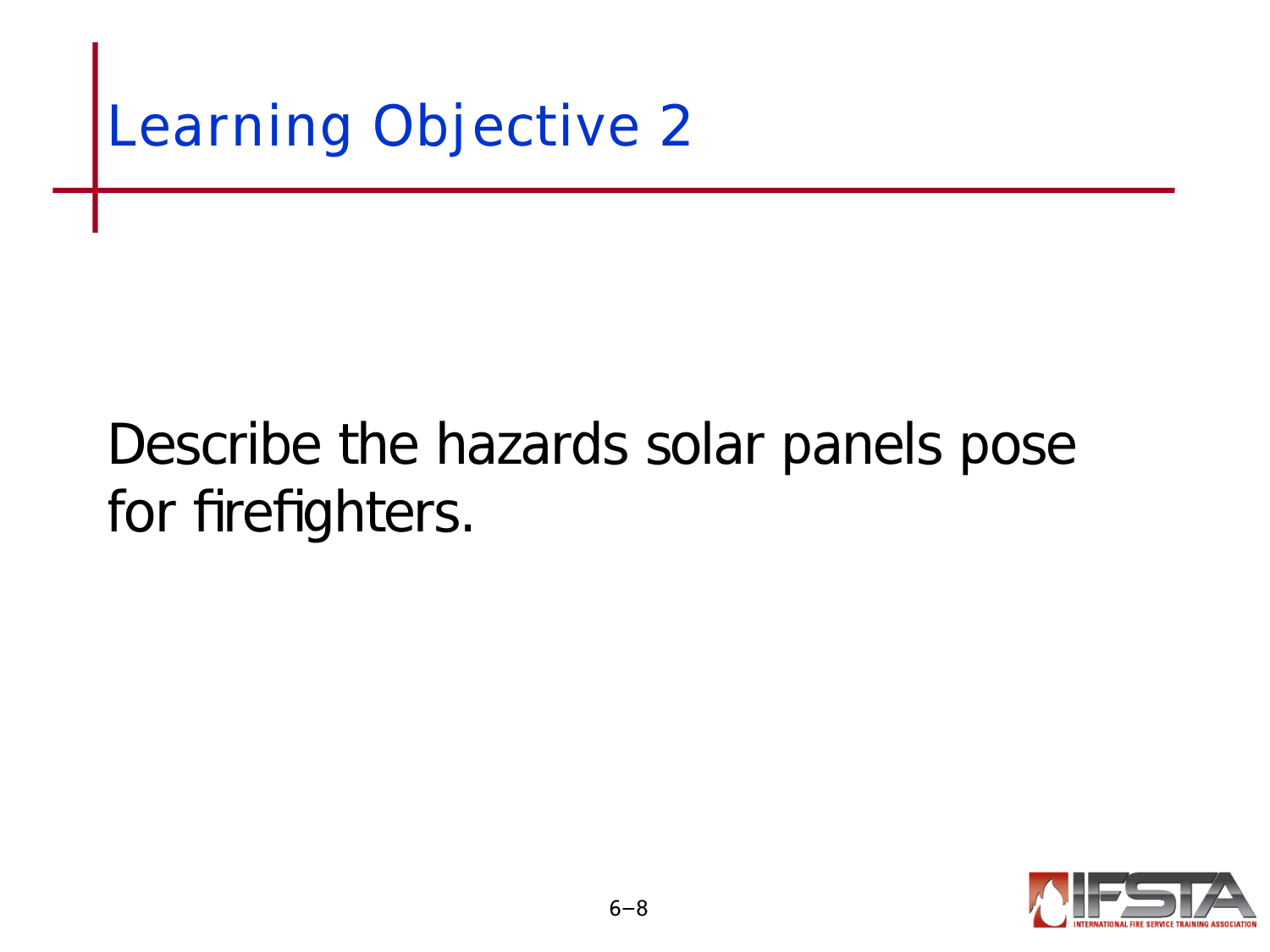

# Learning Objective 2

Describe the hazards solar panels pose for firefighters.
6–8